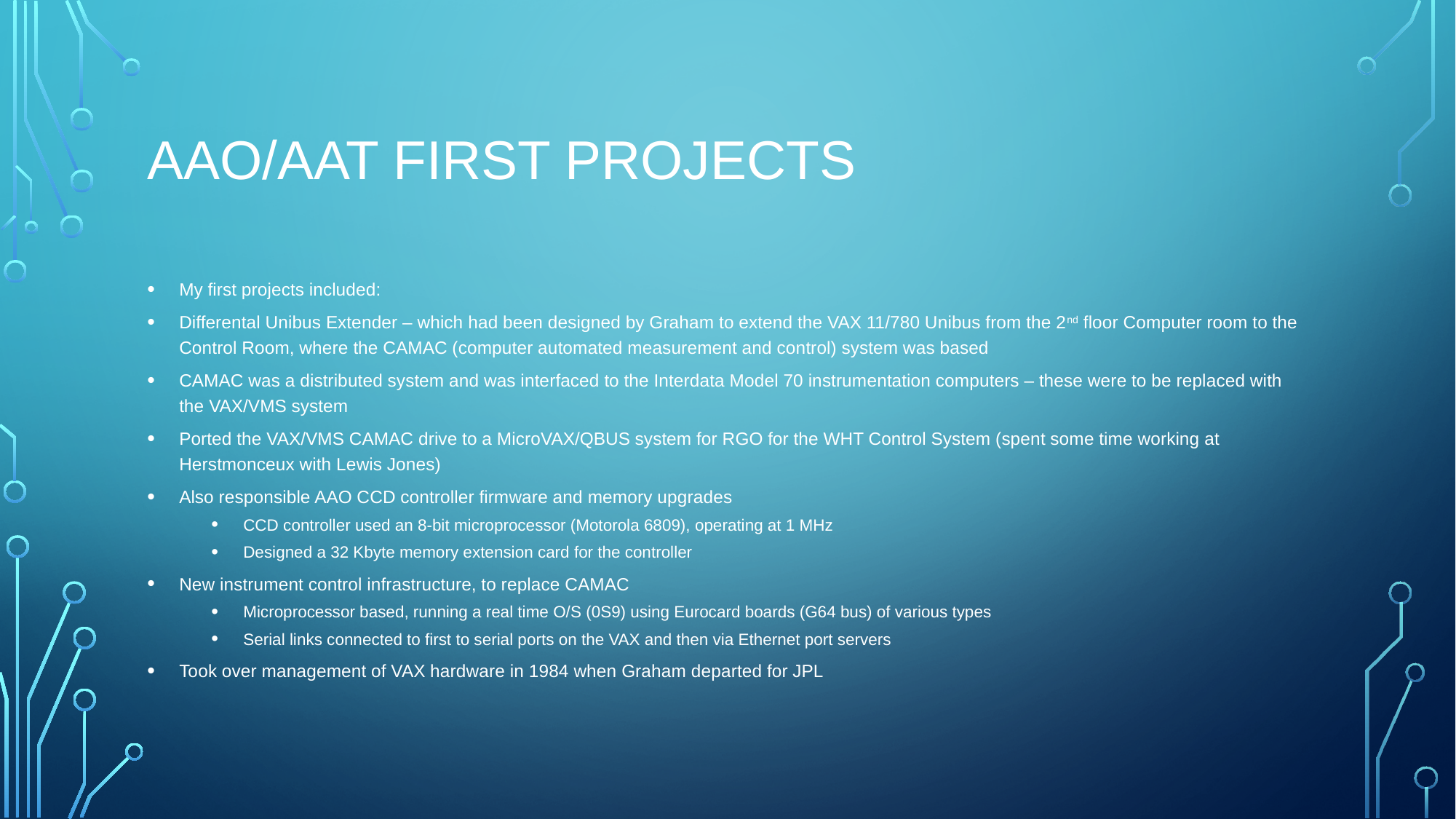

# AAO/AAT FIRST Projects
My first projects included:
Differental Unibus Extender – which had been designed by Graham to extend the VAX 11/780 Unibus from the 2nd floor Computer room to the Control Room, where the CAMAC (computer automated measurement and control) system was based
CAMAC was a distributed system and was interfaced to the Interdata Model 70 instrumentation computers – these were to be replaced with the VAX/VMS system
Ported the VAX/VMS CAMAC drive to a MicroVAX/QBUS system for RGO for the WHT Control System (spent some time working at Herstmonceux with Lewis Jones)
Also responsible AAO CCD controller firmware and memory upgrades
CCD controller used an 8-bit microprocessor (Motorola 6809), operating at 1 MHz
Designed a 32 Kbyte memory extension card for the controller
New instrument control infrastructure, to replace CAMAC
Microprocessor based, running a real time O/S (0S9) using Eurocard boards (G64 bus) of various types
Serial links connected to first to serial ports on the VAX and then via Ethernet port servers
Took over management of VAX hardware in 1984 when Graham departed for JPL